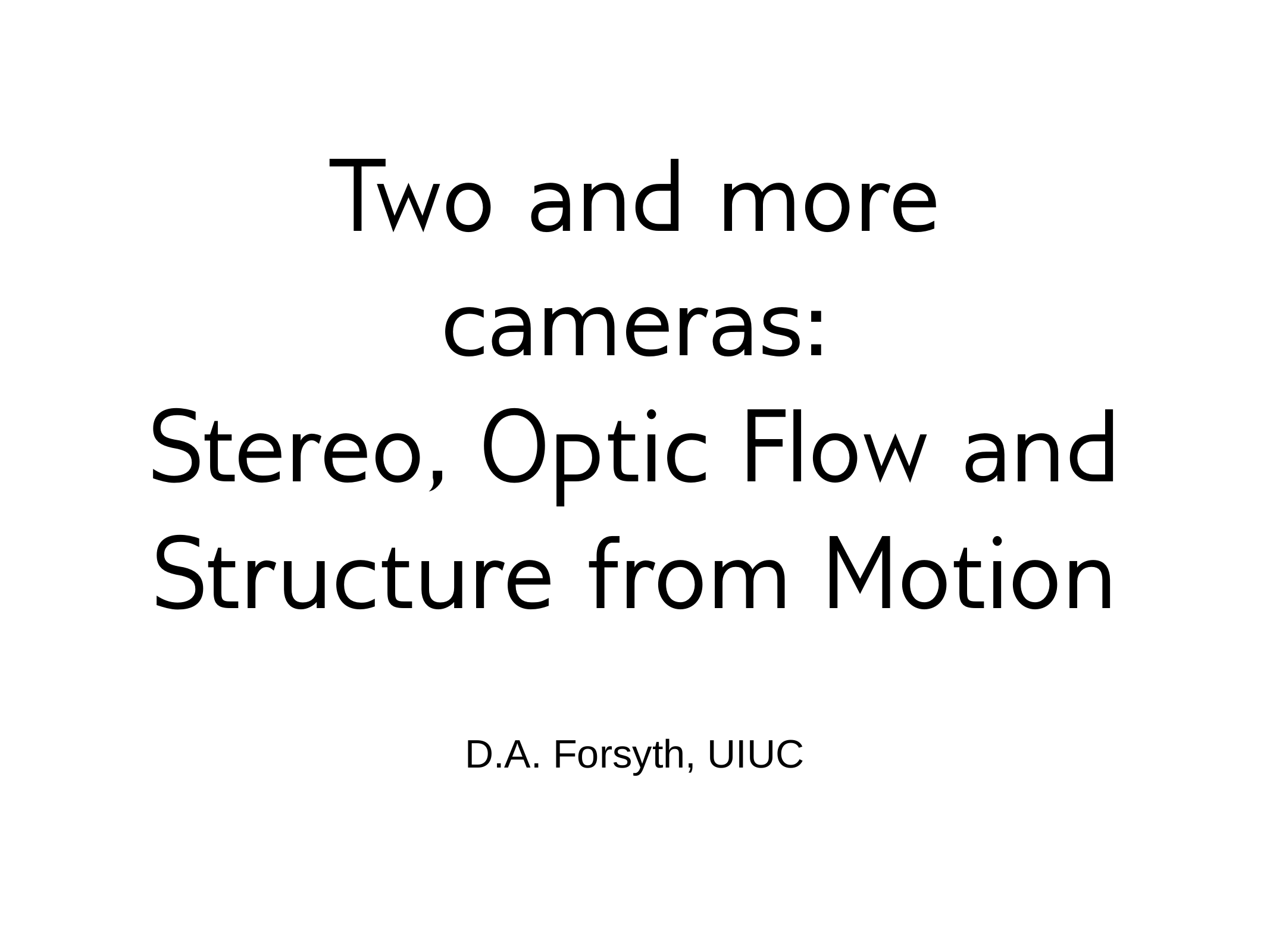

# Two and more cameras:
Stereo, Optic Flow and
Structure from Motion
D.A. Forsyth, UIUC